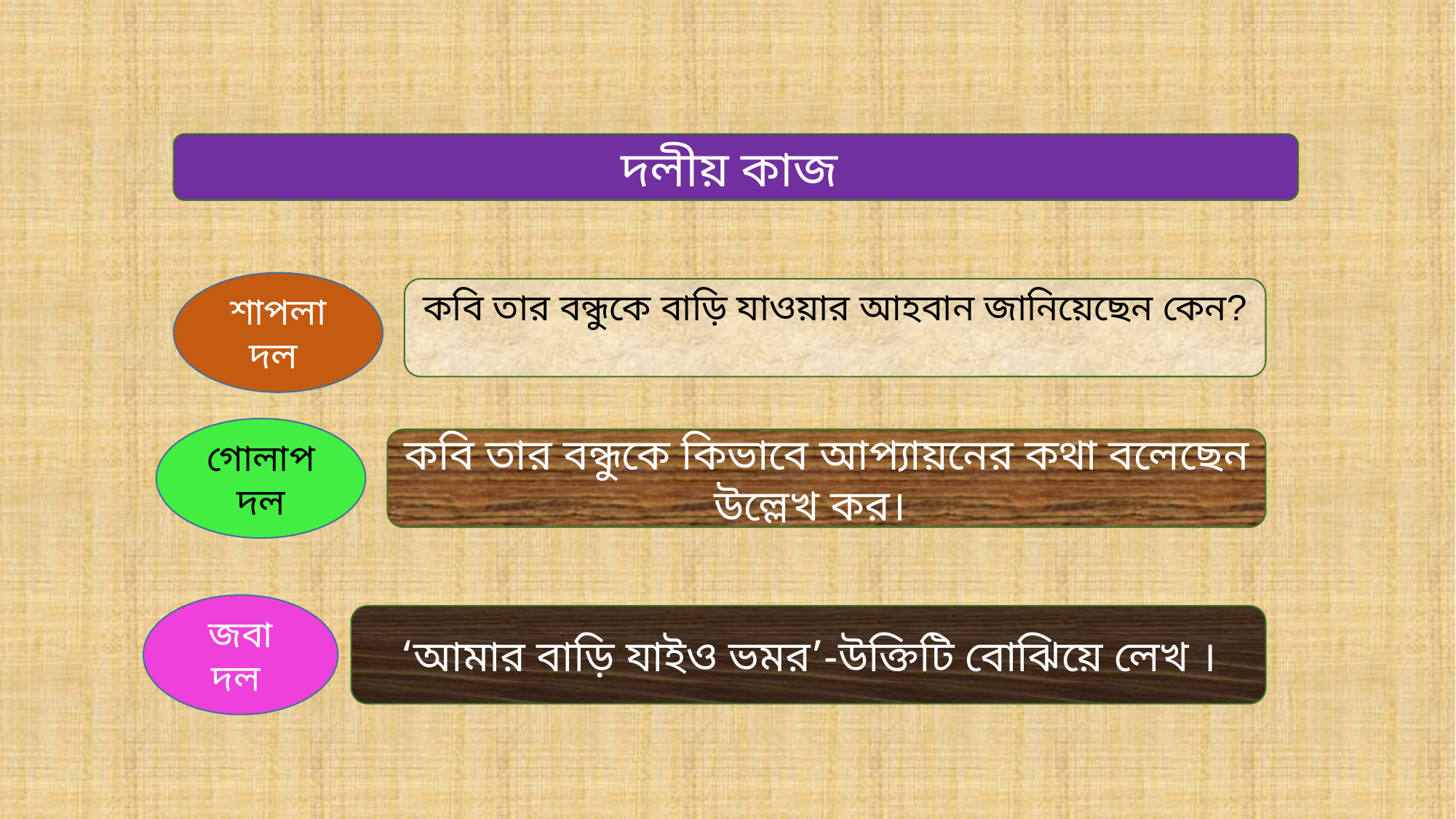

দলীয় কাজ
শাপলা দল
কবি তার বন্ধুকে বাড়ি যাওয়ার আহবান জানিয়েছেন কেন?
গোলাপ দল
কবি তার বন্ধুকে কিভাবে আপ্যায়নের কথা বলেছেন উল্লেখ কর।
জবা দল
 ‘আমার বাড়ি যাইও ভমর’-উক্তিটি বোঝিয়ে লেখ ।